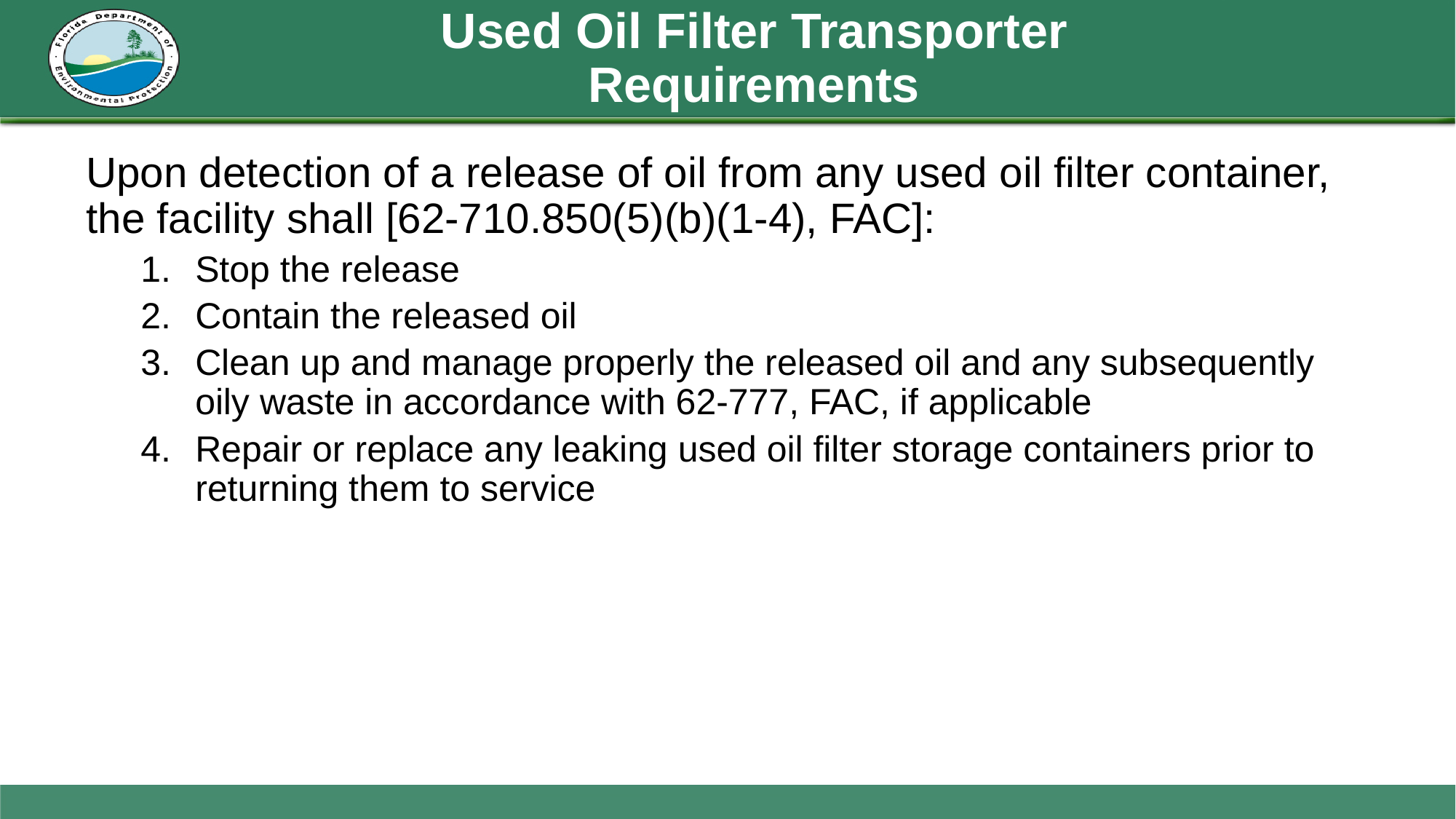

# Used Oil Filter Transporter Requirements
Upon detection of a release of oil from any used oil filter container, the facility shall [62-710.850(5)(b)(1-4), FAC]:
Stop the release
Contain the released oil
Clean up and manage properly the released oil and any subsequently oily waste in accordance with 62-777, FAC, if applicable
Repair or replace any leaking used oil filter storage containers prior to returning them to service